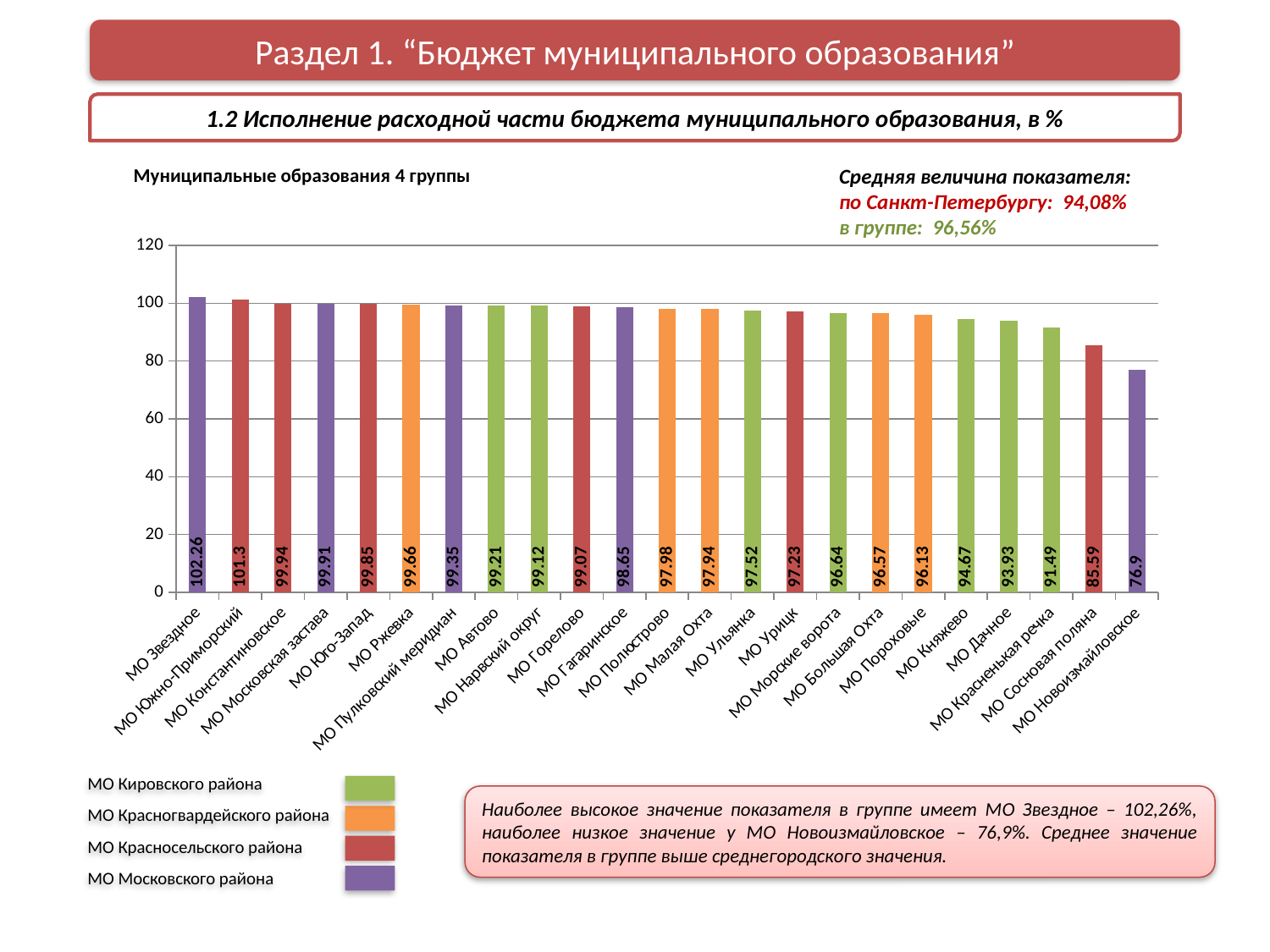

Раздел 1. “Бюджет муниципального образования”
1.2 Исполнение расходной части бюджета муниципального образования, в %
Муниципальные образования 4 группы
Средняя величина показателя:
по Санкт-Петербургу:  94,08%
в группе:  96,56%

### Chart

| Category |  |
|---|---|
| МО Звездное | 102.26 |
| МО Южно-Приморский | 101.3 |
| МО Константиновское | 99.94000000000001 |
| МО Московская застава | 99.91000000000001 |
| МО Юго-Запад | 99.85 |
| МО Ржевка | 99.66 |
| МО Пулковский меридиан | 99.35 |
| МО Автово | 99.21000000000001 |
| МО Нарвский округ | 99.11999999999999 |
| МО Горелово | 99.07 |
| МО Гагаринское | 98.64999999999999 |
| МО Полюстрово | 97.98 |
| МО Малая Охта | 97.94000000000001 |
| МО Ульянка | 97.52 |
| МО Урицк | 97.23 |
| МО Морские ворота | 96.64 |
| МО Большая Охта | 96.57 |
| МО Пороховые | 96.13 |
| МО Княжево | 94.66999999999999 |
| МО Дачное | 93.93 |
| МО Красненькая речка | 91.49000000000001 |
| МО Сосновая поляна | 85.59 |
| МО Новоизмайловское | 76.9 |
МО Кировского района
МО Красногвардейского района
МО Красносельского района
МО Московского района

Наиболее высокое значение показателя в группе имеет МО Звездное – 102,26%, наиболее низкое значение у МО Новоизмайловское – 76,9%. Среднее значение показателя в группе выше среднегородского значения.